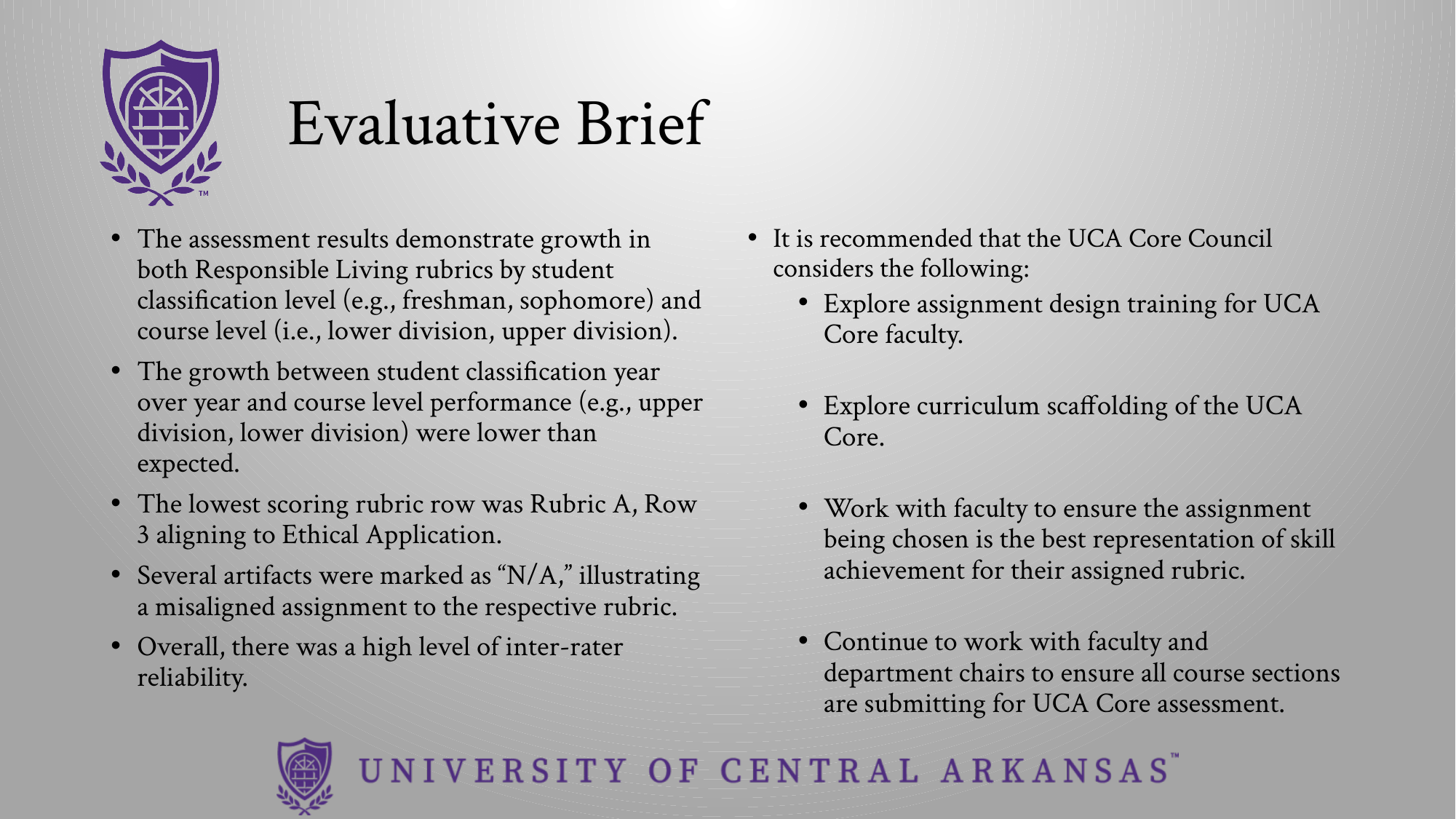

# Evaluative Brief
The assessment results demonstrate growth in both Responsible Living rubrics by student classification level (e.g., freshman, sophomore) and course level (i.e., lower division, upper division).
The growth between student classification year over year and course level performance (e.g., upper division, lower division) were lower than expected.
The lowest scoring rubric row was Rubric A, Row 3 aligning to Ethical Application.
Several artifacts were marked as “N/A,” illustrating a misaligned assignment to the respective rubric.
Overall, there was a high level of inter-rater reliability.
It is recommended that the UCA Core Council considers the following:
Explore assignment design training for UCA Core faculty.

Explore curriculum scaffolding of the UCA Core.

Work with faculty to ensure the assignment being chosen is the best representation of skill achievement for their assigned rubric.

Continue to work with faculty and department chairs to ensure all course sections are submitting for UCA Core assessment.